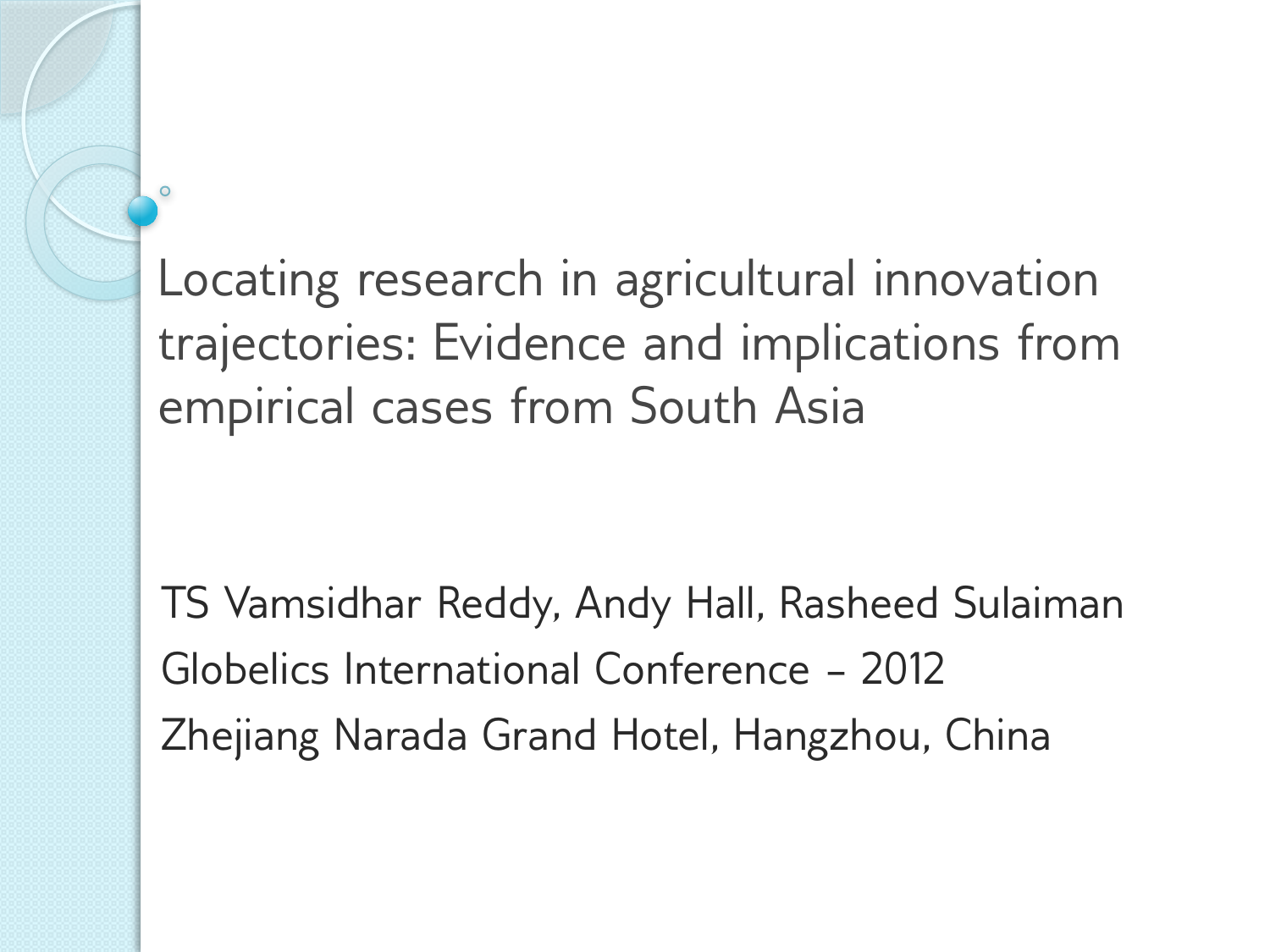

# Locating research in agricultural innovation trajectories: Evidence and implications from empirical cases from South Asia
TS Vamsidhar Reddy, Andy Hall, Rasheed Sulaiman
Globelics International Conference – 2012
Zhejiang Narada Grand Hotel, Hangzhou, China